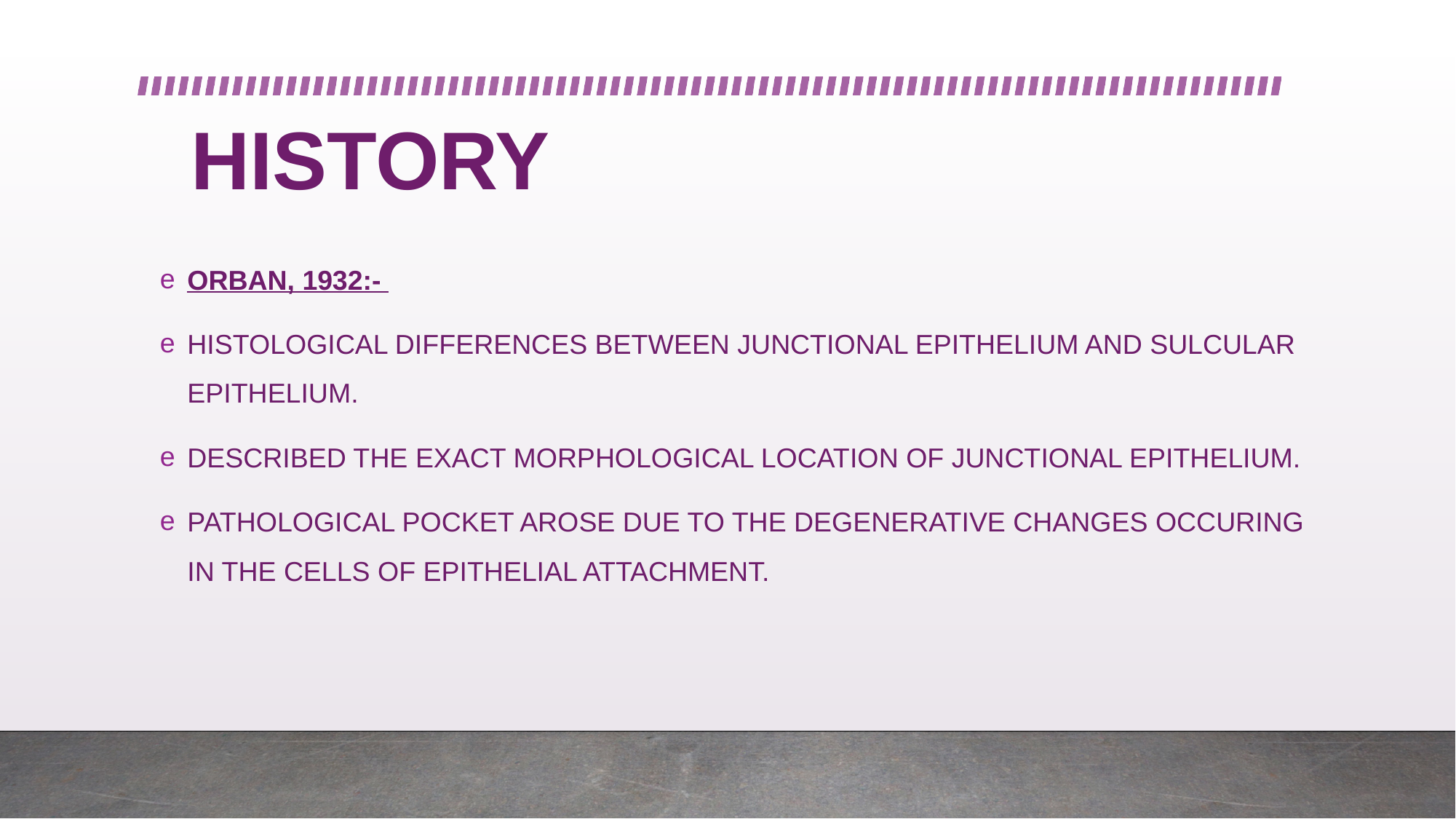

# HISTORY
ORBAN, 1932:-
HISTOLOGICAL DIFFERENCES BETWEEN JUNCTIONAL EPITHELIUM AND SULCULAR EPITHELIUM.
DESCRIBED THE EXACT MORPHOLOGICAL LOCATION OF JUNCTIONAL EPITHELIUM.
PATHOLOGICAL POCKET AROSE DUE TO THE DEGENERATIVE CHANGES OCCURING IN THE CELLS OF EPITHELIAL ATTACHMENT.